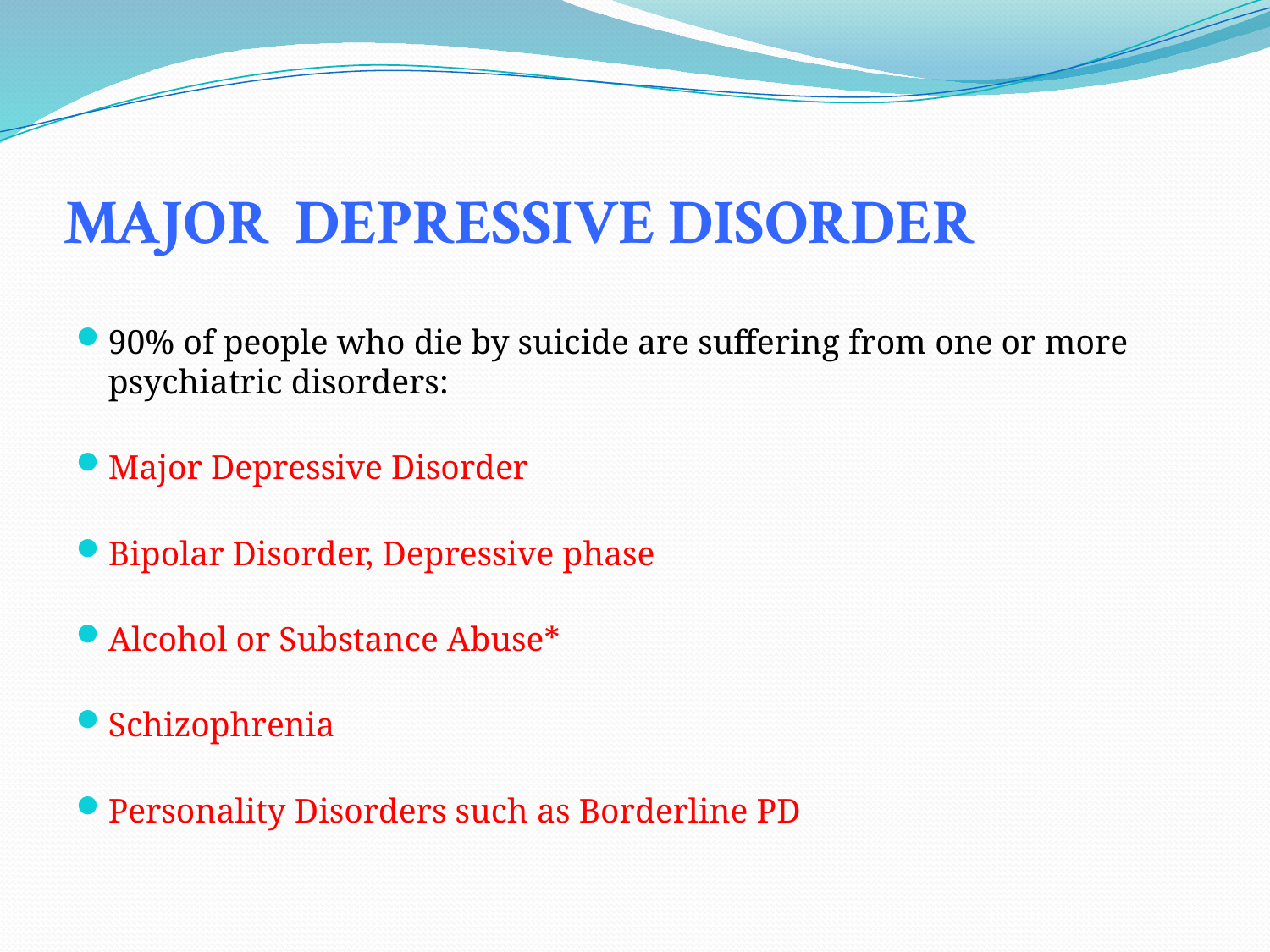

# MAJOR  DEPRESSIVE DISORDER

90% of people who die by suicide are suffering from one or more psychiatric disorders:
Major Depressive Disorder
Bipolar Disorder, Depressive phase
Alcohol or Substance Abuse*
Schizophrenia
Personality Disorders such as Borderline PD